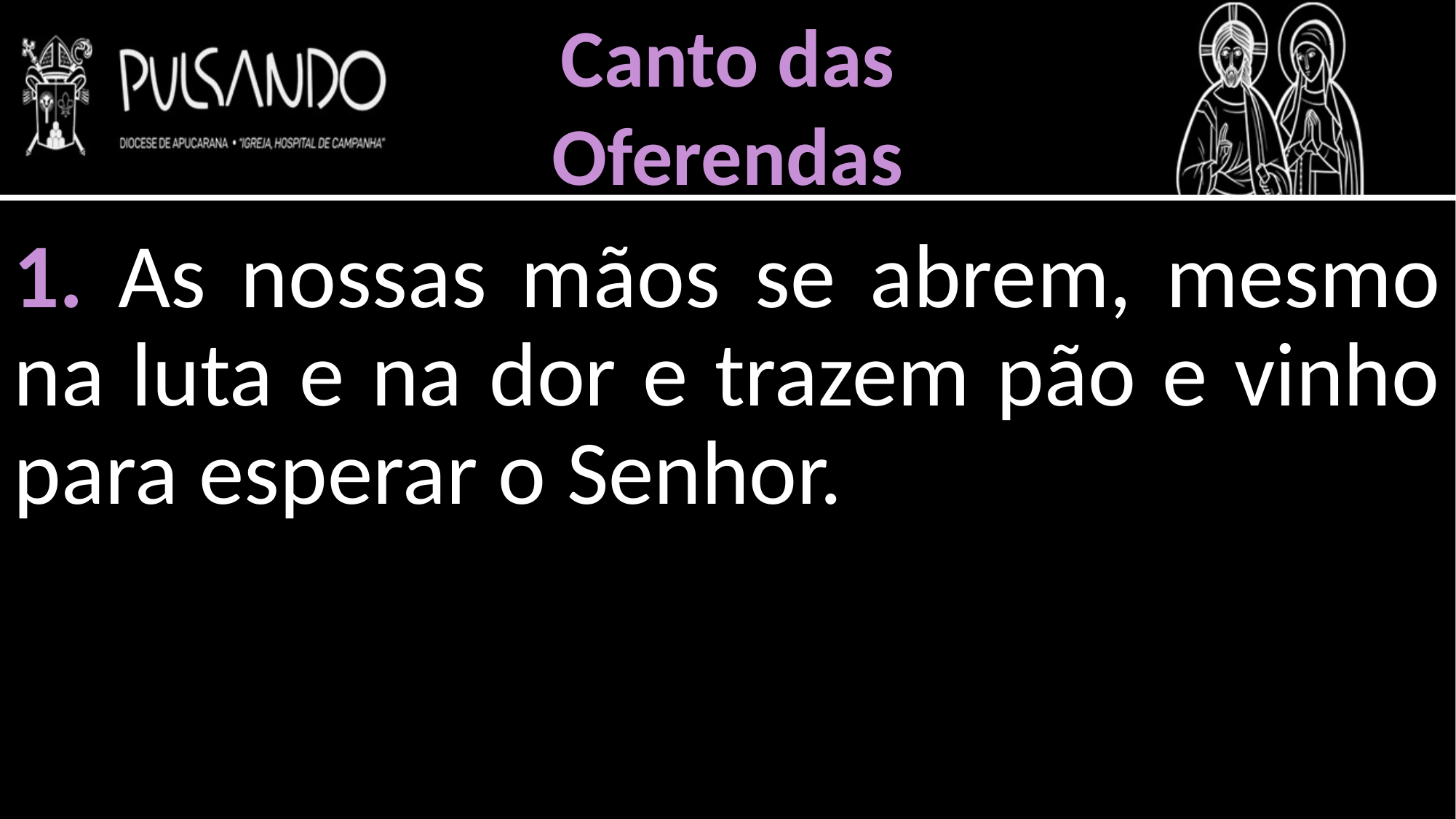

Canto das
Oferendas
1. As nossas mãos se abrem, mesmo na luta e na dor e trazem pão e vinho para esperar o Senhor.